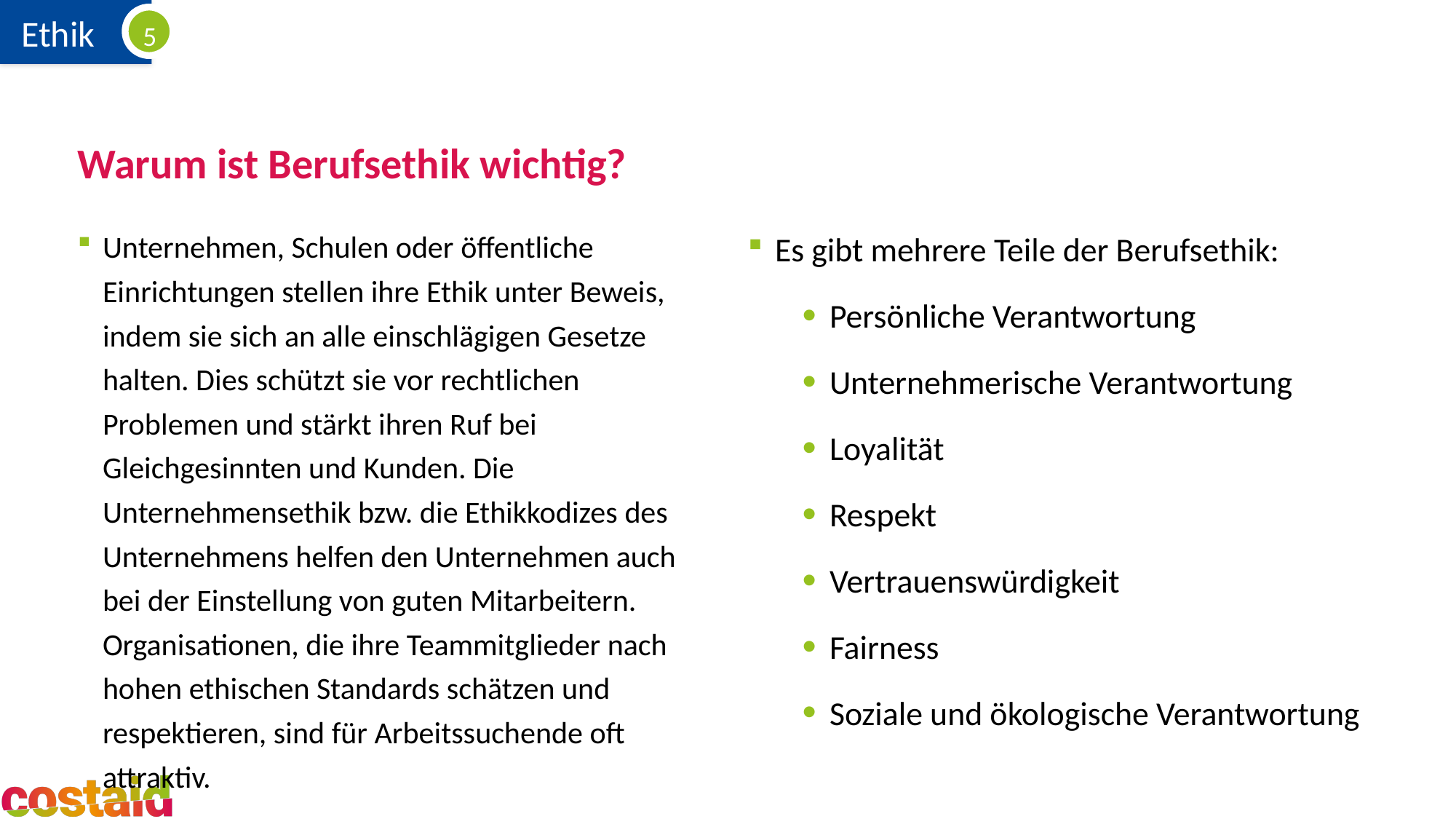

# Warum ist Berufsethik wichtig?
Unternehmen, Schulen oder öffentliche Einrichtungen stellen ihre Ethik unter Beweis, indem sie sich an alle einschlägigen Gesetze halten. Dies schützt sie vor rechtlichen Problemen und stärkt ihren Ruf bei Gleichgesinnten und Kunden. Die Unternehmensethik bzw. die Ethikkodizes des Unternehmens helfen den Unternehmen auch bei der Einstellung von guten Mitarbeitern. Organisationen, die ihre Teammitglieder nach hohen ethischen Standards schätzen und respektieren, sind für Arbeitssuchende oft attraktiv.
Es gibt mehrere Teile der Berufsethik:
Persönliche Verantwortung
Unternehmerische Verantwortung
Loyalität
Respekt
Vertrauenswürdigkeit
Fairness
Soziale und ökologische Verantwortung